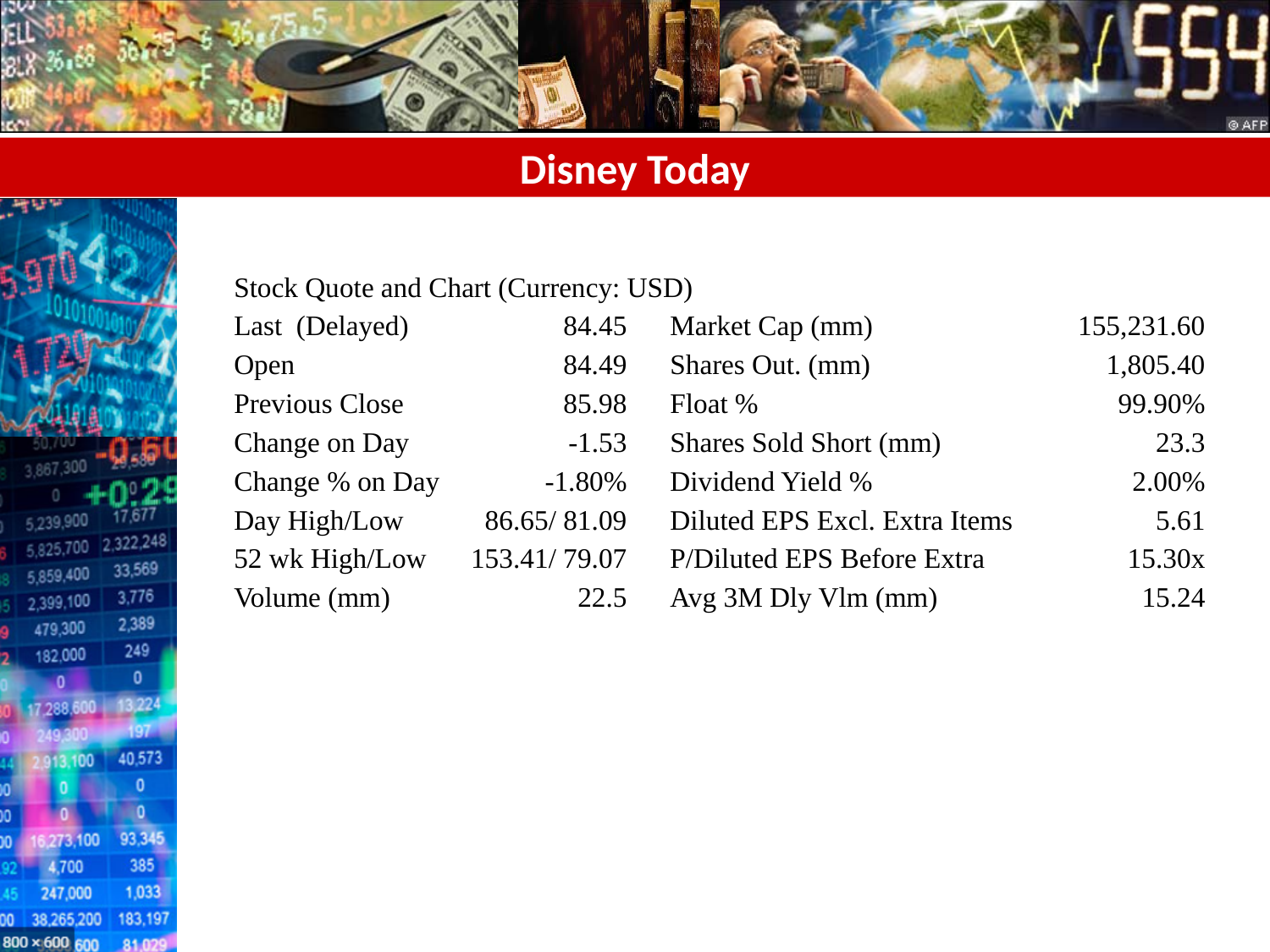

# Disney Today
| Stock Quote and Chart (Currency: USD) |  |  |  |  |
| --- | --- | --- | --- | --- |
| Last (Delayed) | 84.45 |  | Market Cap (mm) | 155,231.60 |
| Open | 84.49 |  | Shares Out. (mm) | 1,805.40 |
| Previous Close | 85.98 |  | Float % | 99.90% |
| Change on Day | -1.53 |  | Shares Sold Short (mm) | 23.3 |
| Change % on Day | -1.80% |  | Dividend Yield % | 2.00% |
| Day High/Low | 86.65/ 81.09 |  | Diluted EPS Excl. Extra Items | 5.61 |
| 52 wk High/Low | 153.41/ 79.07 |  | P/Diluted EPS Before Extra | 15.30x |
| Volume (mm) | 22.5 |  | Avg 3M Dly Vlm (mm) | 15.24 |